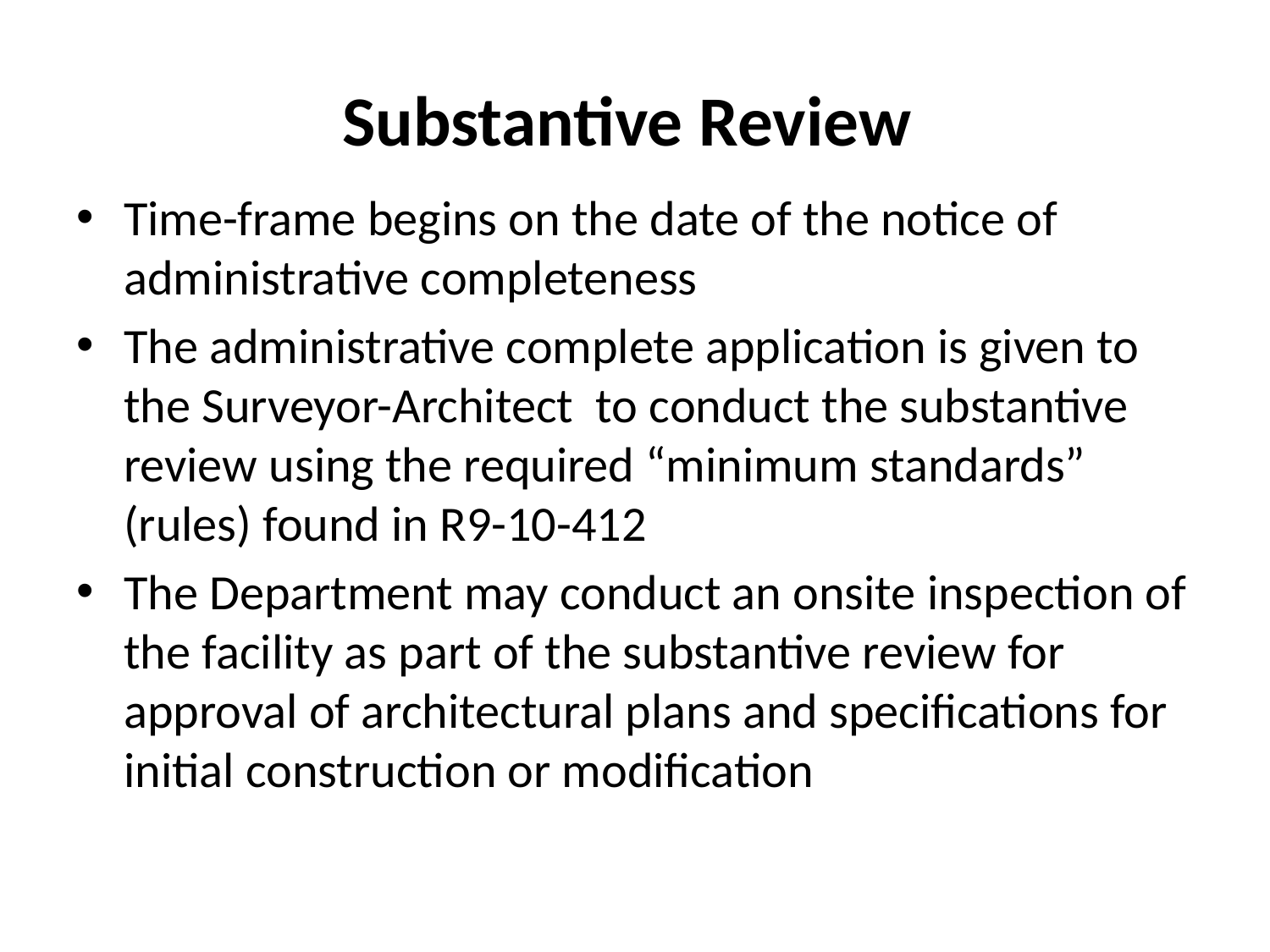

# Substantive Review
Time-frame begins on the date of the notice of administrative completeness
The administrative complete application is given to the Surveyor-Architect  to conduct the substantive review using the required “minimum standards” (rules) found in R9-10-412
The Department may conduct an onsite inspection of the facility as part of the substantive review for approval of architectural plans and specifications for initial construction or modification